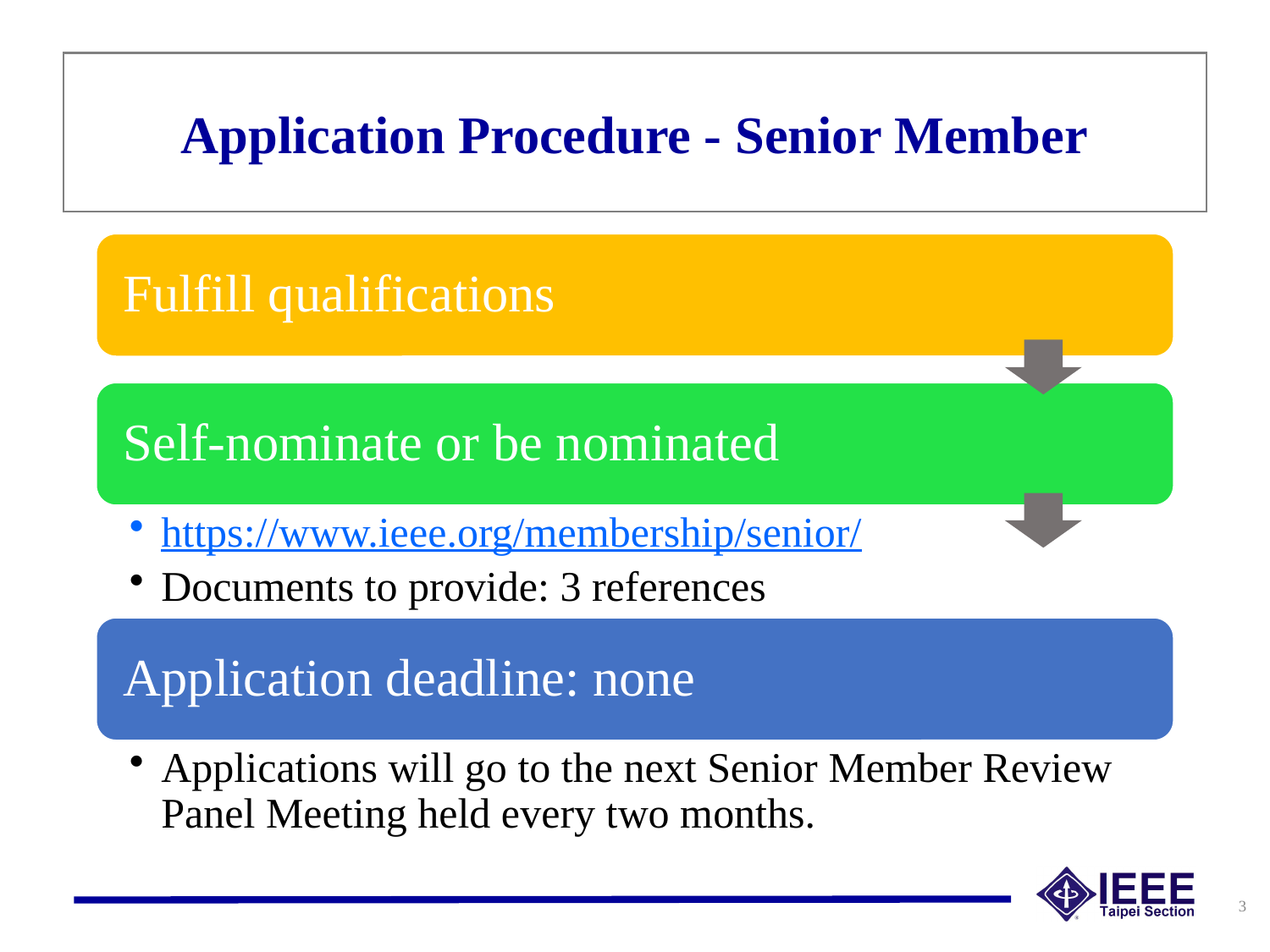

# Application Procedure - Senior Member
Fulfill qualifications
Self-nominate or be nominated
https://www.ieee.org/membership/senior/
Documents to provide: 3 references
Application deadline: none
Applications will go to the next Senior Member Review Panel Meeting held every two months.

3